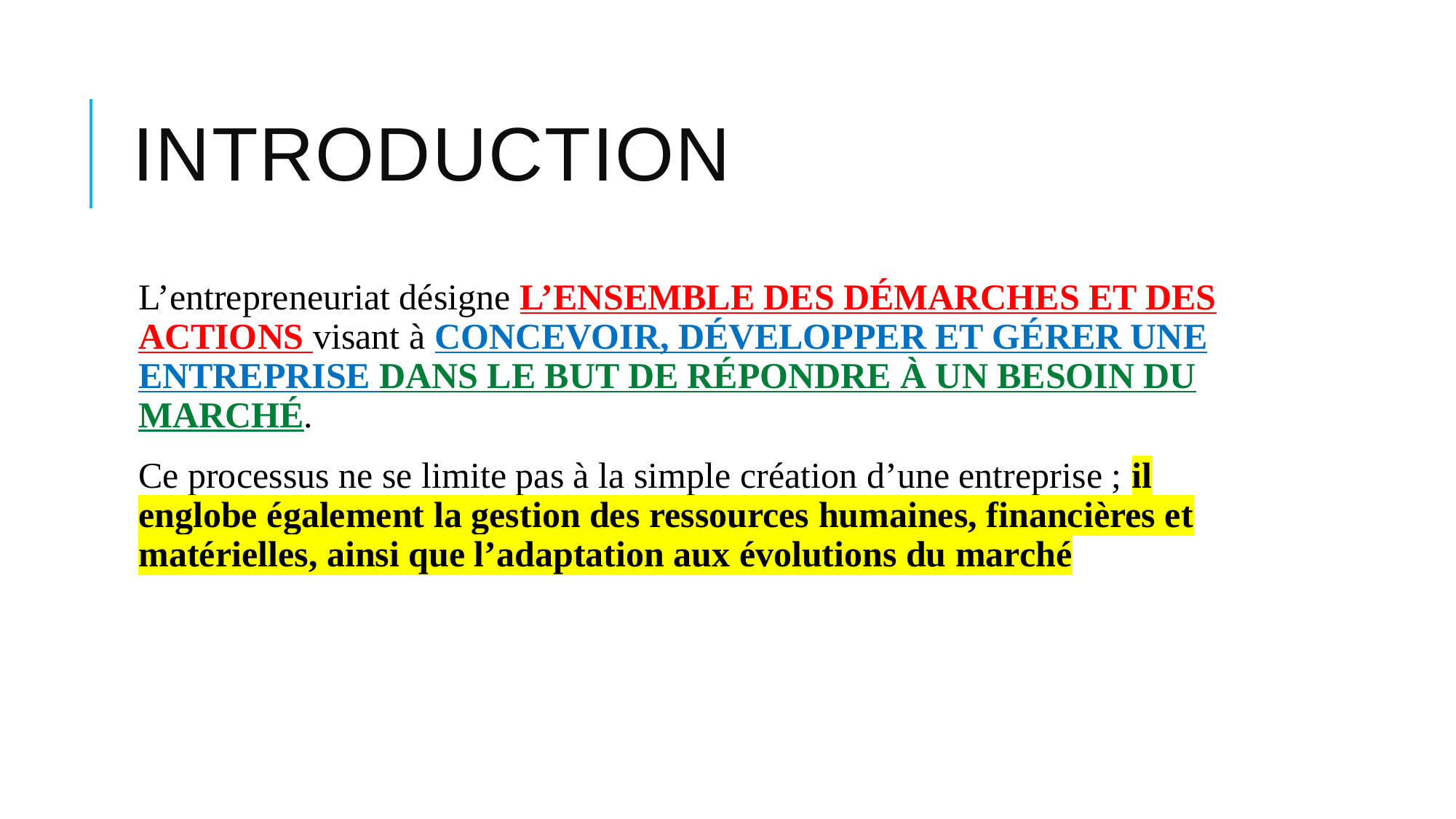

# introduction
L’entrepreneuriat désigne L’ENSEMBLE DES DÉMARCHES ET DES ACTIONS visant à CONCEVOIR, DÉVELOPPER ET GÉRER UNE ENTREPRISE DANS LE BUT DE RÉPONDRE À UN BESOIN DU MARCHÉ.
Ce processus ne se limite pas à la simple création d’une entreprise ; il englobe également la gestion des ressources humaines, financières et matérielles, ainsi que l’adaptation aux évolutions du marché